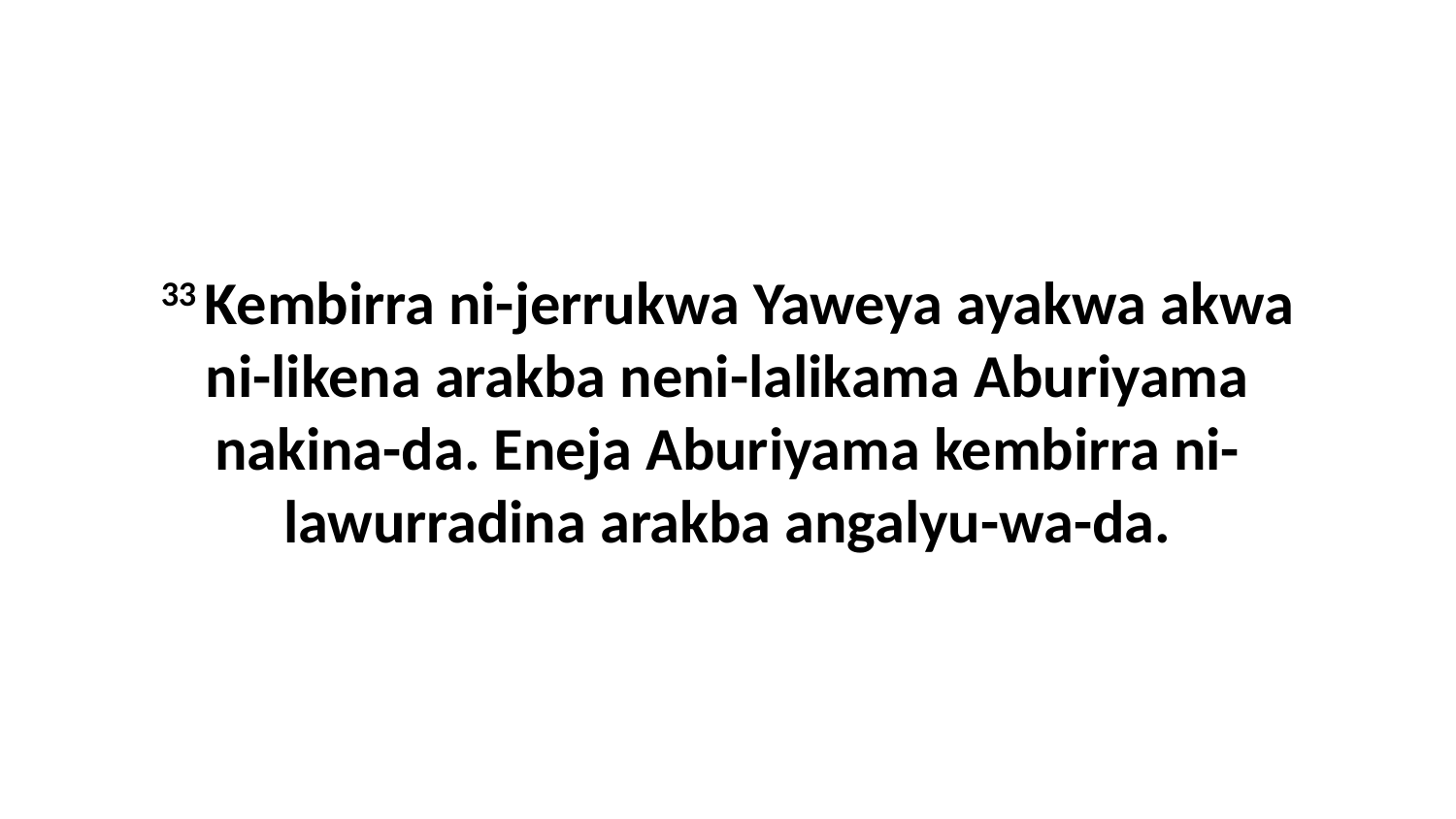

33 Kembirra ni-jerrukwa Yaweya ayakwa akwa ni-likena arakba neni-lalikama Aburiyama nakina-da. Eneja Aburiyama kembirra ni-lawurradina arakba angalyu-wa-da.